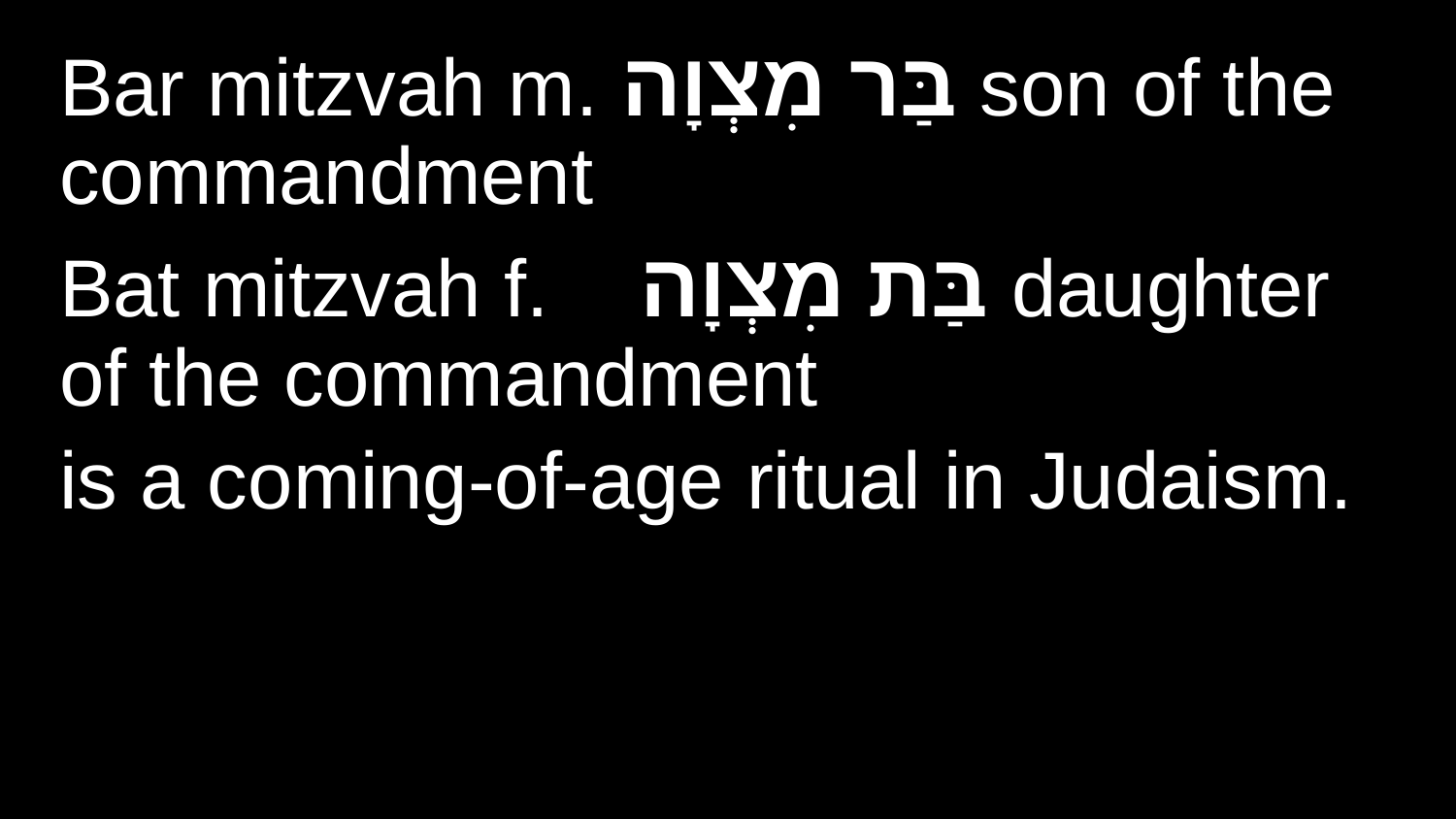

Bar mitzvah m. מִצְוָה‎ בַּר‎ son of the commandment
Bat mitzvah f.    מִצְוָה‎ בַּת‎ daughter of the commandment
is a coming-of-age ritual in Judaism.